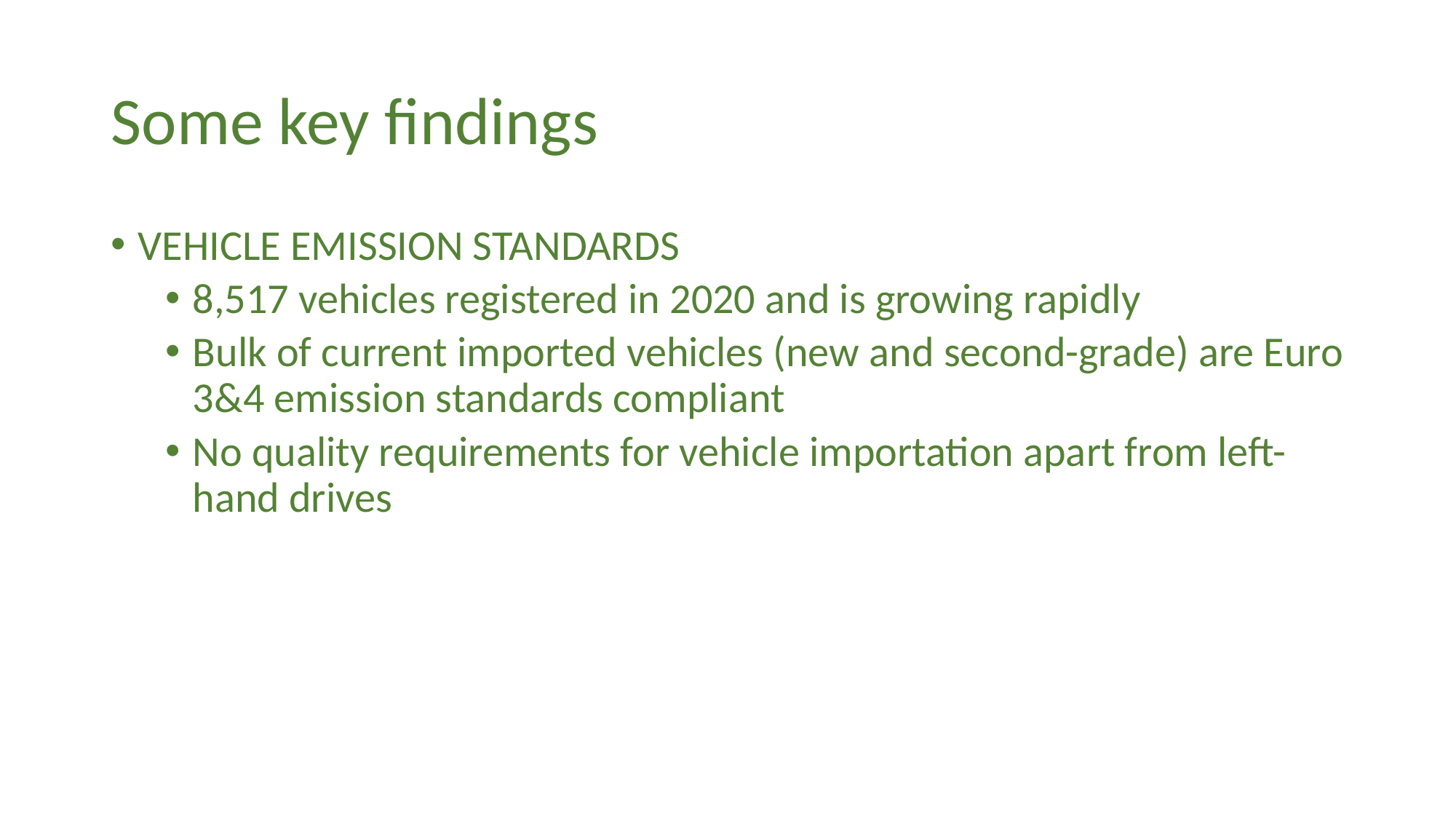

# Some key findings
VEHICLE EMISSION STANDARDS
8,517 vehicles registered in 2020 and is growing rapidly
Bulk of current imported vehicles (new and second-grade) are Euro 3&4 emission standards compliant
No quality requirements for vehicle importation apart from left-hand drives